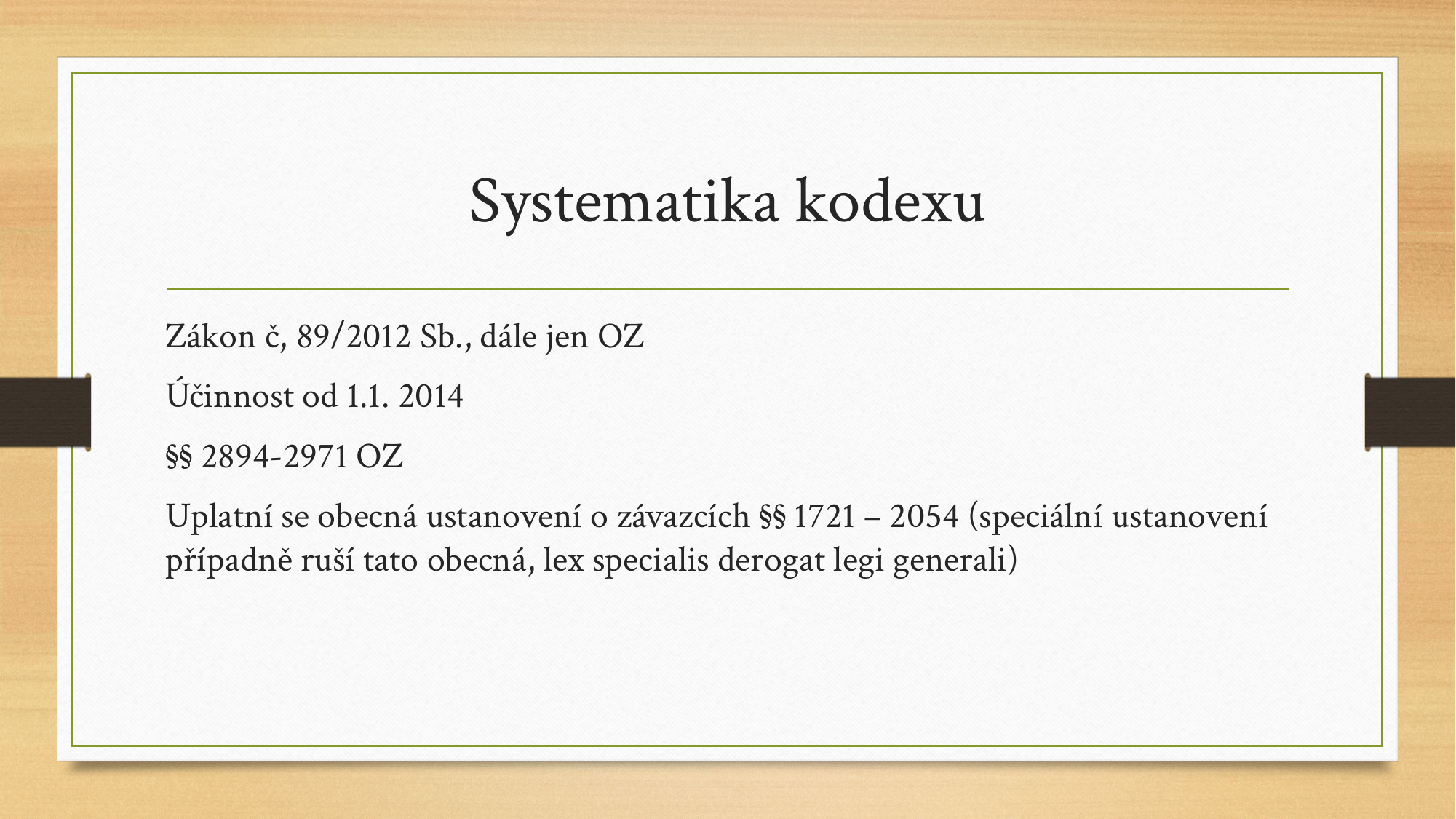

# Systematika kodexu
Zákon č, 89/2012 Sb., dále jen OZ
Účinnost od 1.1. 2014
§§ 2894-2971 OZ
Uplatní se obecná ustanovení o závazcích §§ 1721 – 2054 (speciální ustanovení případně ruší tato obecná, lex specialis derogat legi generali)